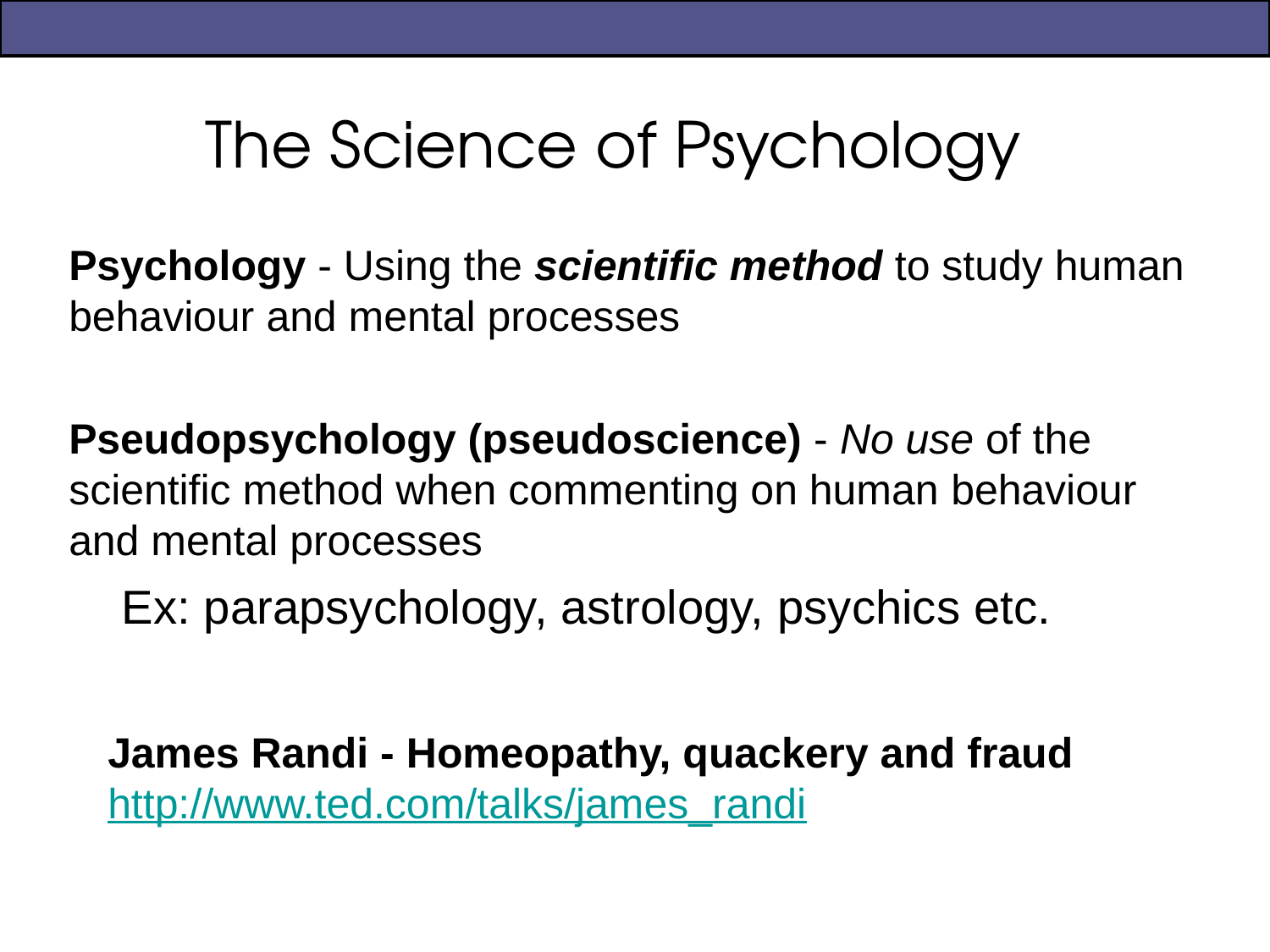

# The Science of Psychology
Psychology - Using the scientific method to study human behaviour and mental processes

Pseudopsychology (pseudoscience) - No use of the scientific method when commenting on human behaviour and mental processes
Ex: parapsychology, astrology, psychics etc.
James Randi - Homeopathy, quackery and fraud
http://www.ted.com/talks/james_randi